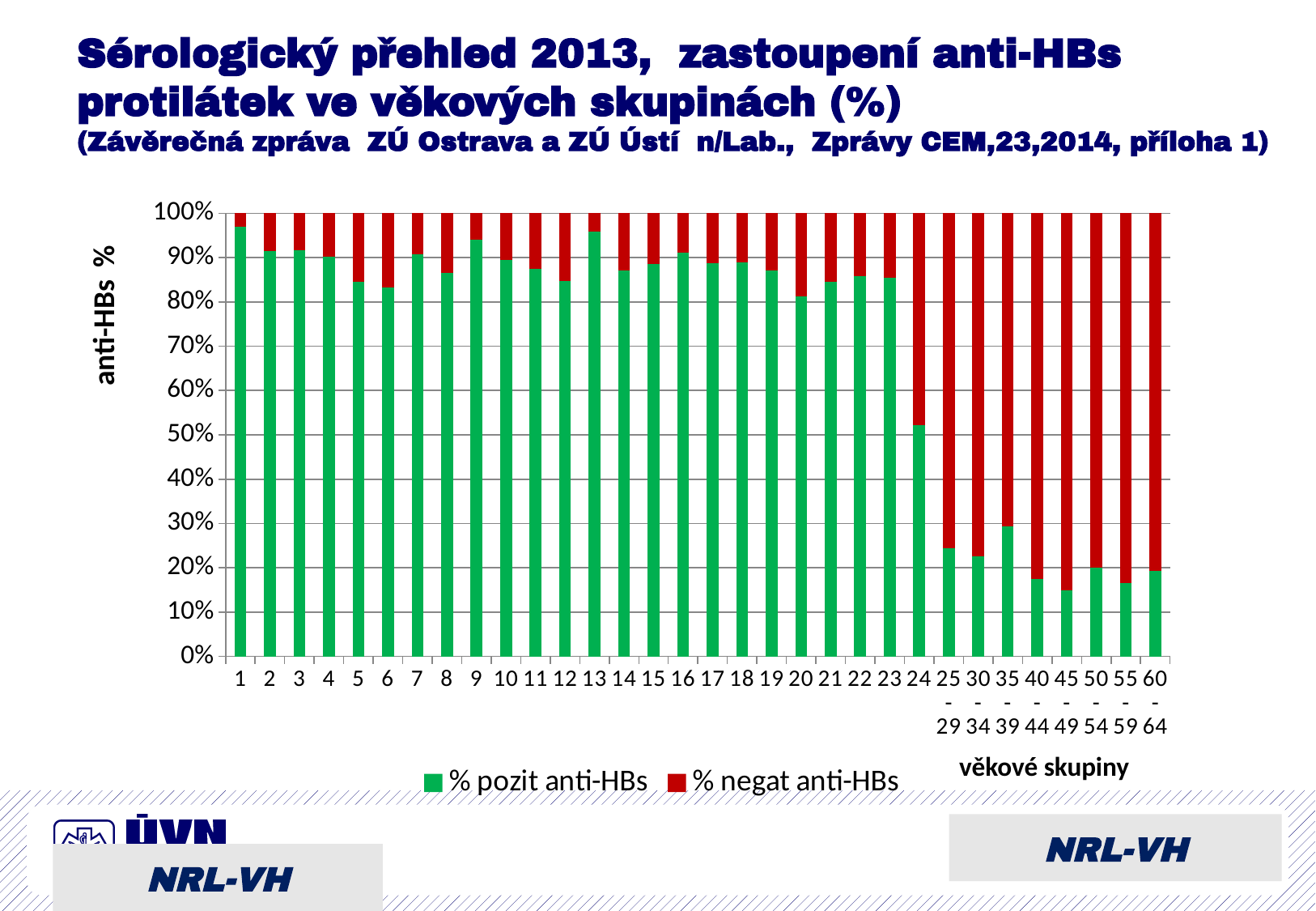

# Sérologický přehled 2013,  zastoupení anti-HBs protilátek ve věkových skupinách (%) (Závěrečná zpráva  ZÚ Ostrava a ZÚ Ústí  n/Lab.,  Zprávy CEM,23,2014, příloha 1)

### Chart

| Category |  |  |
|---|---|---|
| 1 | 97.0 | 3.0 |
| 2 | 91.48936170212765 | 8.510638297872347 |
| 3 | 91.66666666666667 | 8.333333333333329 |
| 4 | 90.19607843137254 | 9.803921568627459 |
| 5 | 84.53608247422679 | 15.463917525773212 |
| 6 | 83.33333333333334 | 16.666666666666657 |
| 7 | 90.81632653061224 | 9.183673469387756 |
| 8 | 86.45833333333334 | 13.541666666666657 |
| 9 | 94.11764705882352 | 5.882352941176478 |
| 10 | 89.47368421052632 | 10.526315789473685 |
| 11 | 87.37864077669903 | 12.62135922330097 |
| 12 | 84.6938775510204 | 15.306122448979593 |
| 13 | 95.8762886597938 | 4.123711340206199 |
| 14 | 87.12871287128712 | 12.87128712871288 |
| 15 | 88.54166666666667 | 11.458333333333329 |
| 16 | 91.08910891089108 | 8.910891089108915 |
| 17 | 88.65979381443299 | 11.340206185567013 |
| 18 | 88.8888888888889 | 11.1111111111111 |
| 19 | 87.12871287128712 | 12.87128712871288 |
| 20 | 81.31868131868133 | 18.681318681318672 |
| 21 | 84.61538461538463 | 15.384615384615373 |
| 22 | 85.8695652173913 | 14.130434782608702 |
| 23 | 85.3932584269663 | 14.606741573033702 |
| 24 | 52.27272727272728 | 47.72727272727272 |
| 25-29 | 24.46808510638298 | 75.53191489361703 |
| 30-34 | 22.549019607843135 | 77.45098039215686 |
| 35-39 | 29.41176470588235 | 70.58823529411765 |
| 40-44 | 17.525773195876287 | 82.47422680412372 |
| 45-49 | 14.85148514851485 | 85.14851485148515 |
| 50-54 | 20.0 | 80.0 |
| 55-59 | 16.49484536082474 | 83.50515463917526 |
| 60-64 | 19.387755102040817 | 80.61224489795919 |
anti-HBs  %
věkové skupiny
NRL-VH

NRL-VH